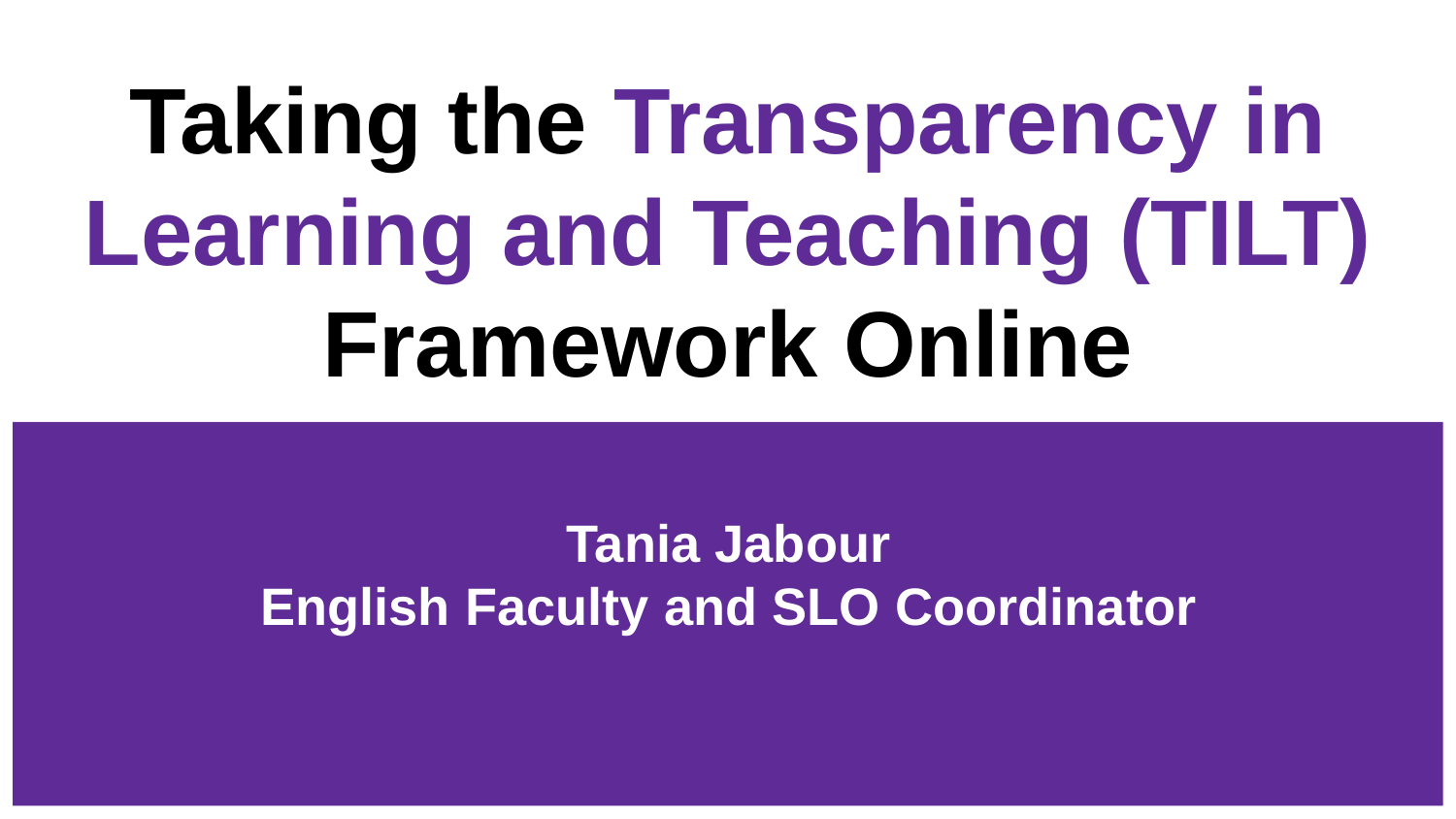

# Taking the Transparency in Learning and Teaching (TILT) Framework Online
Tania Jabour
English Faculty and SLO Coordinator